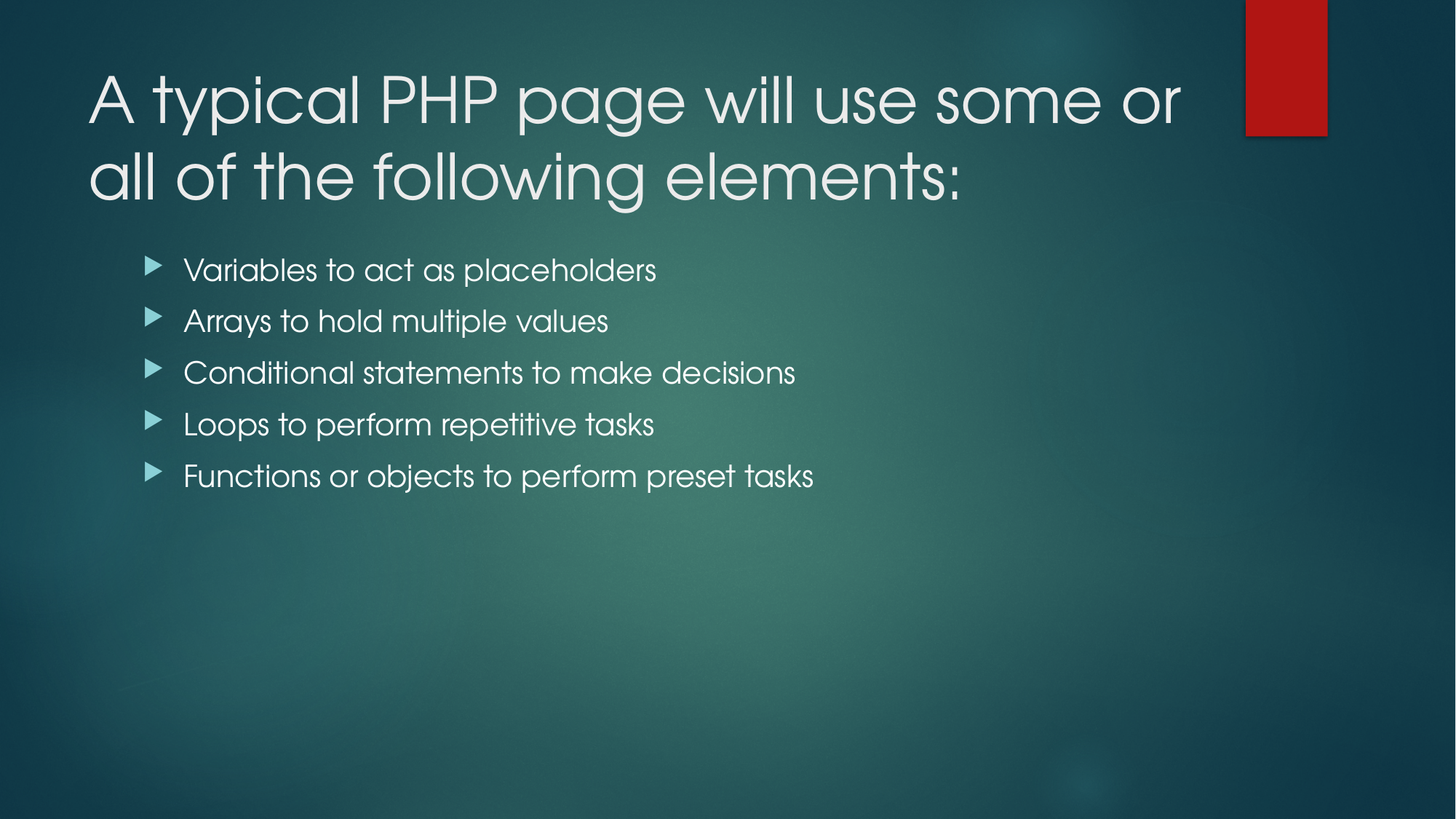

# A typical PHP page will use some or all of the following elements:
Variables to act as placeholders
Arrays to hold multiple values
Conditional statements to make decisions
Loops to perform repetitive tasks
Functions or objects to perform preset tasks